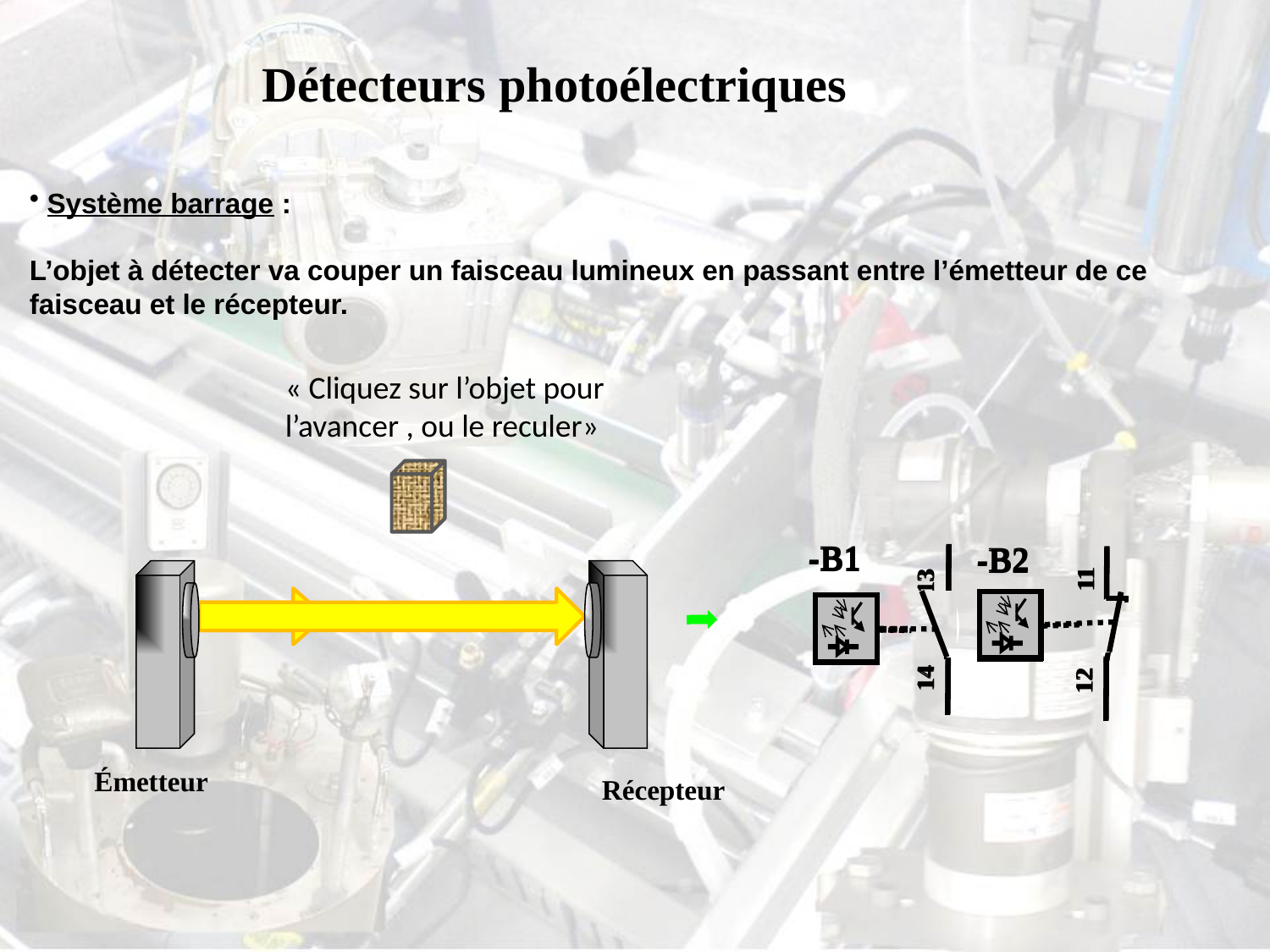

Détecteurs photoélectriques
 Système barrage :

L’objet à détecter va couper un faisceau lumineux en passant entre l’émetteur de ce faisceau et le récepteur.

« Cliquez sur l’objet pour l’avancer , ou le reculer»

-B1
-B2

11
13

14
12

-B1
-B2

11
13

14
12

Émetteur
Récepteur